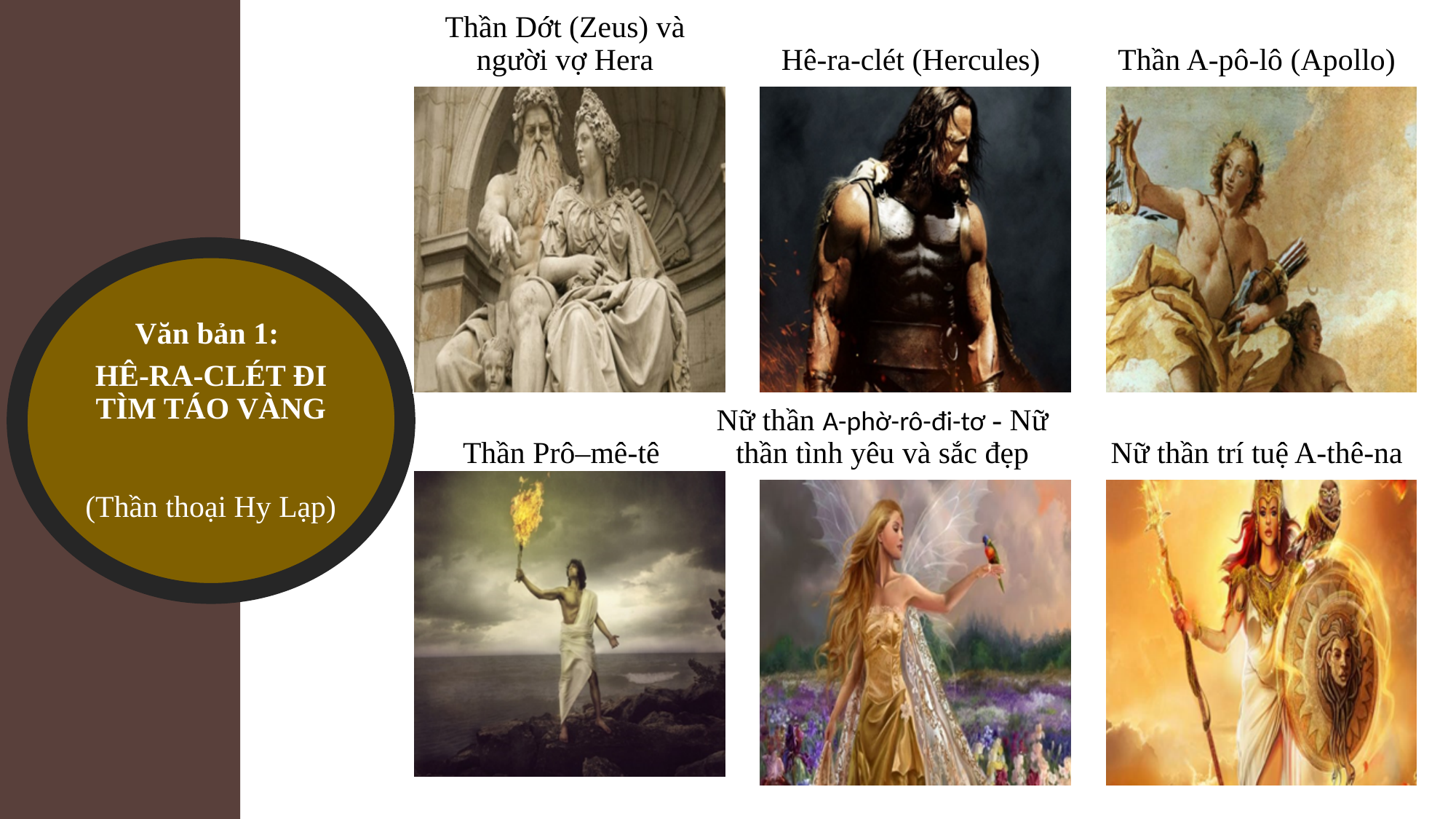

Thần Dớt (Zeus) và người vợ Hera
Hê-ra-clét (Hercules)
Thần A-pô-lô (Apollo)

Thần Prô–mê-tê

Nữ thần A-phờ-rô-đi-tơ - Nữ thần tình yêu và sắc đẹp
Nữ thần trí tuệ A-thê-na

Văn bản 1:
HÊ-RA-CLÉT ĐI TÌM TÁO VÀNG
                                                          (Thần thoại Hy Lạp)